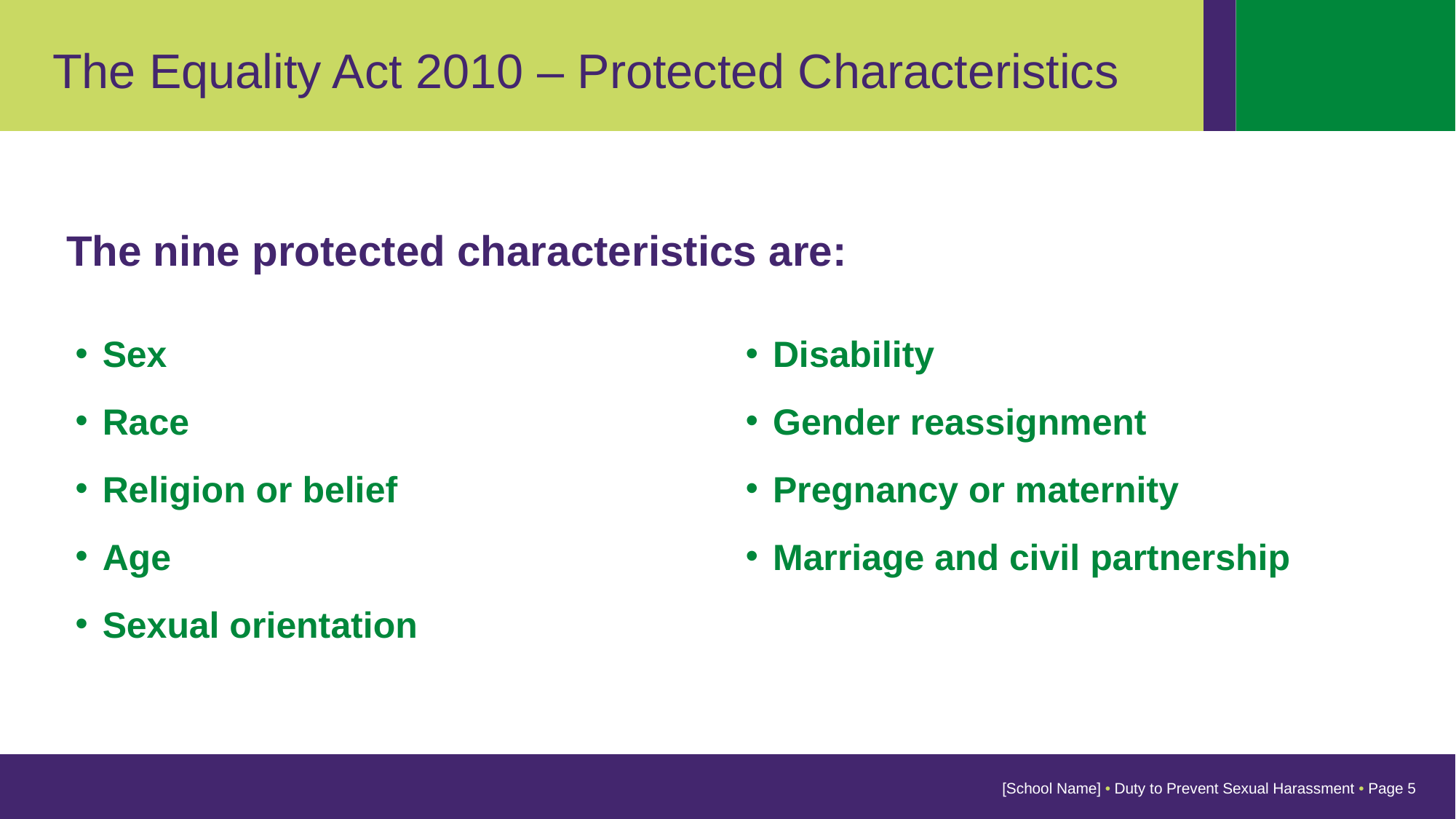

The Equality Act 2010 – Protected Characteristics
The nine protected characteristics are:

Sex
Race
Religion or belief
Age
Sexual orientation
Disability
Gender reassignment
Pregnancy or maternity
Marriage and civil partnership
[School Name] • Duty to Prevent Sexual Harassment • Page 5